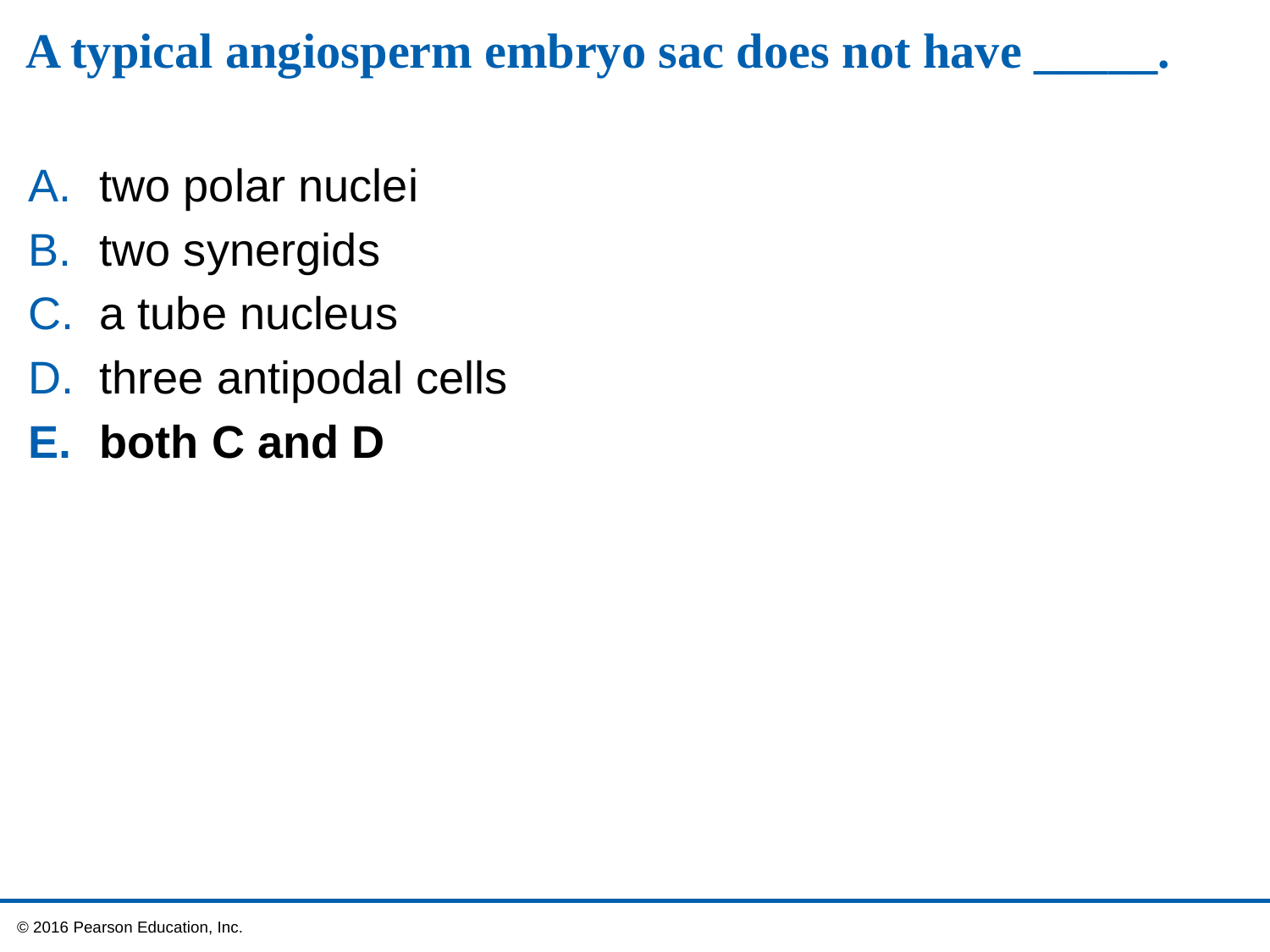

# A typical angiosperm embryo sac does not have _____.
two polar nuclei
two synergids
a tube nucleus
three antipodal cells
both C and D

 © 2016 Pearson Education, Inc.